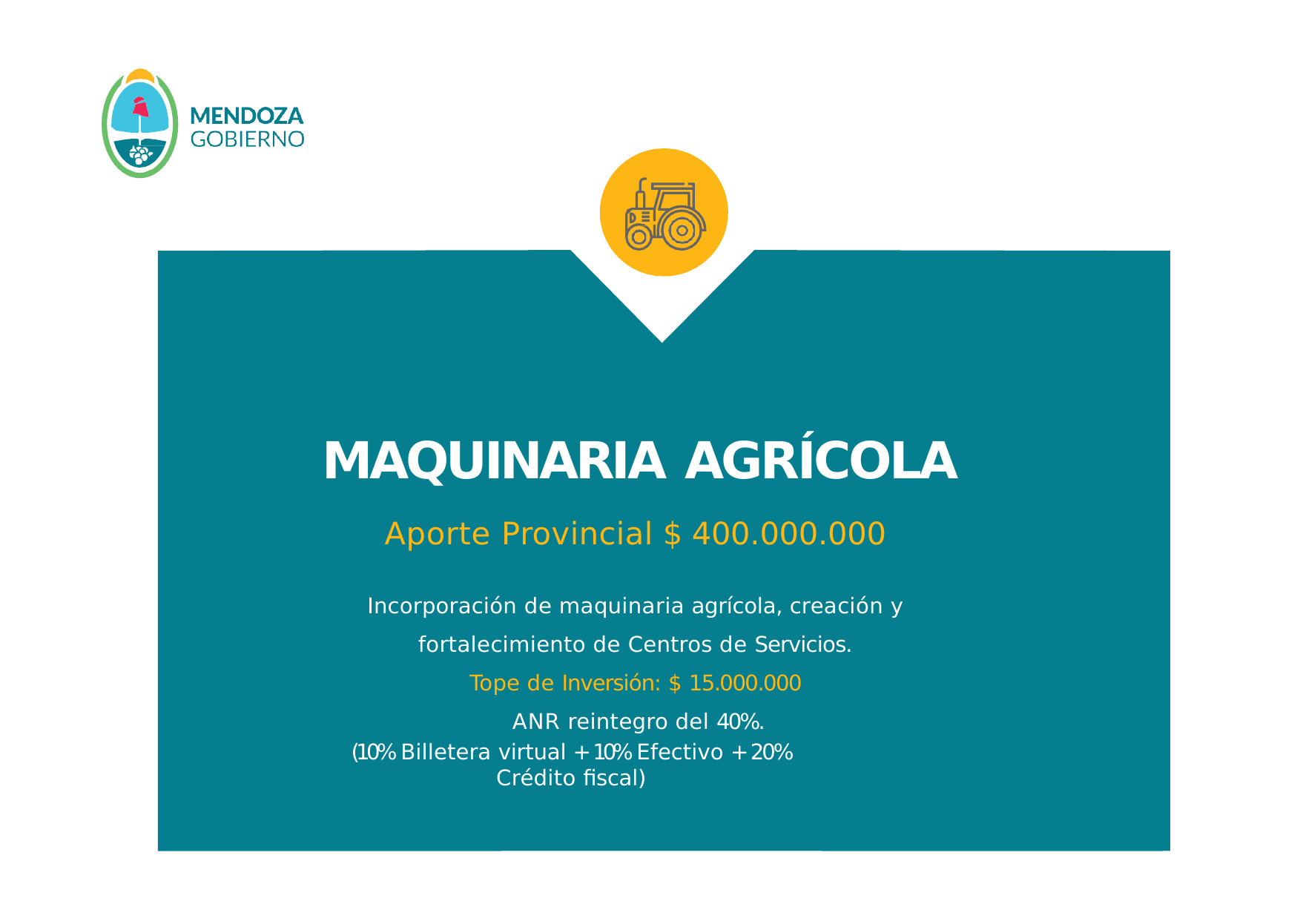

# MAQUINARIA AGRÍCOLA
Aporte Provincial $ 400.000.000

Incorporación de maquinaria agrícola, creación y
fortalecimiento de Centros de Servicios.
Tope de Inversión: $ 15.000.000  ANR reintegro del 40%.
(10% Billetera virtual + 10% Efectivo + 20% Crédito ﬁscal)